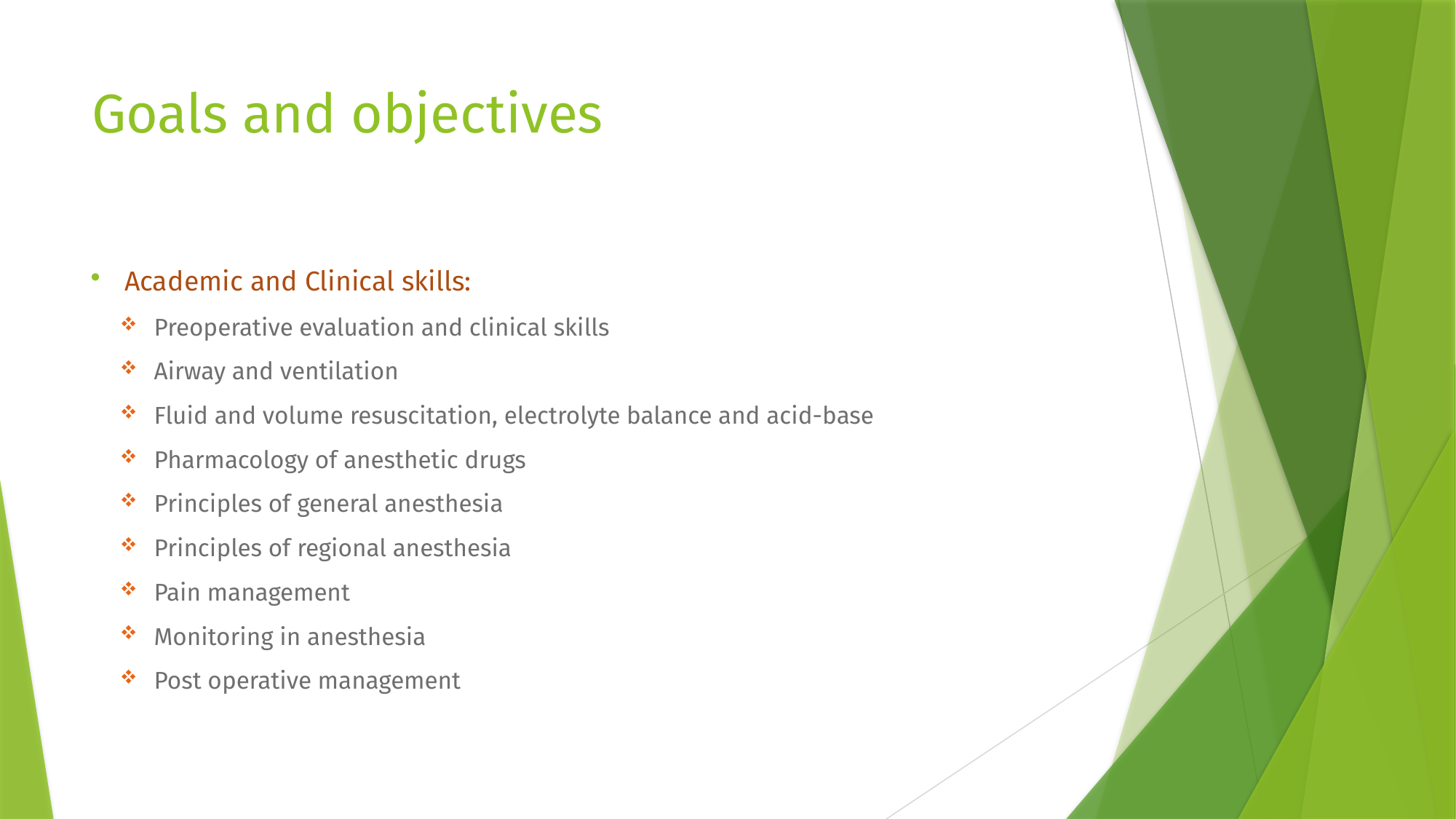

# Goals and objectives
Academic and Clinical skills:
Preoperative evaluation and clinical skills
Airway and ventilation
Fluid and volume resuscitation, electrolyte balance and acid-base
Pharmacology of anesthetic drugs
Principles of general anesthesia
Principles of regional anesthesia
Pain management
Monitoring in anesthesia
Post operative management